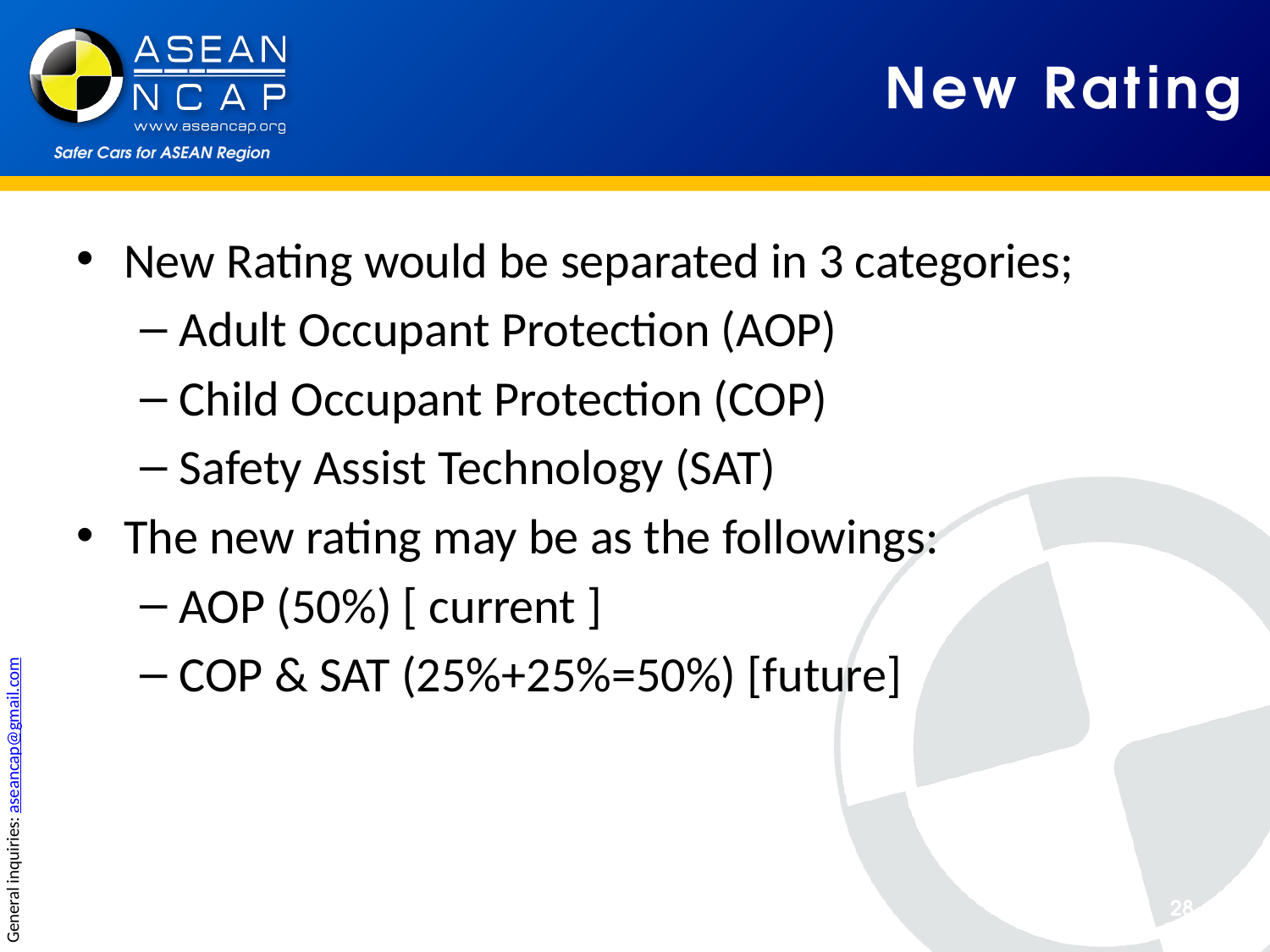

# New Rating
New Rating would be separated in 3 categories;
Adult Occupant Protection (AOP)
Child Occupant Protection (COP)
Safety Assist Technology (SAT)
The new rating may be as the followings:
AOP (50%) [ current ]
COP & SAT (25%+25%=50%) [future]
28